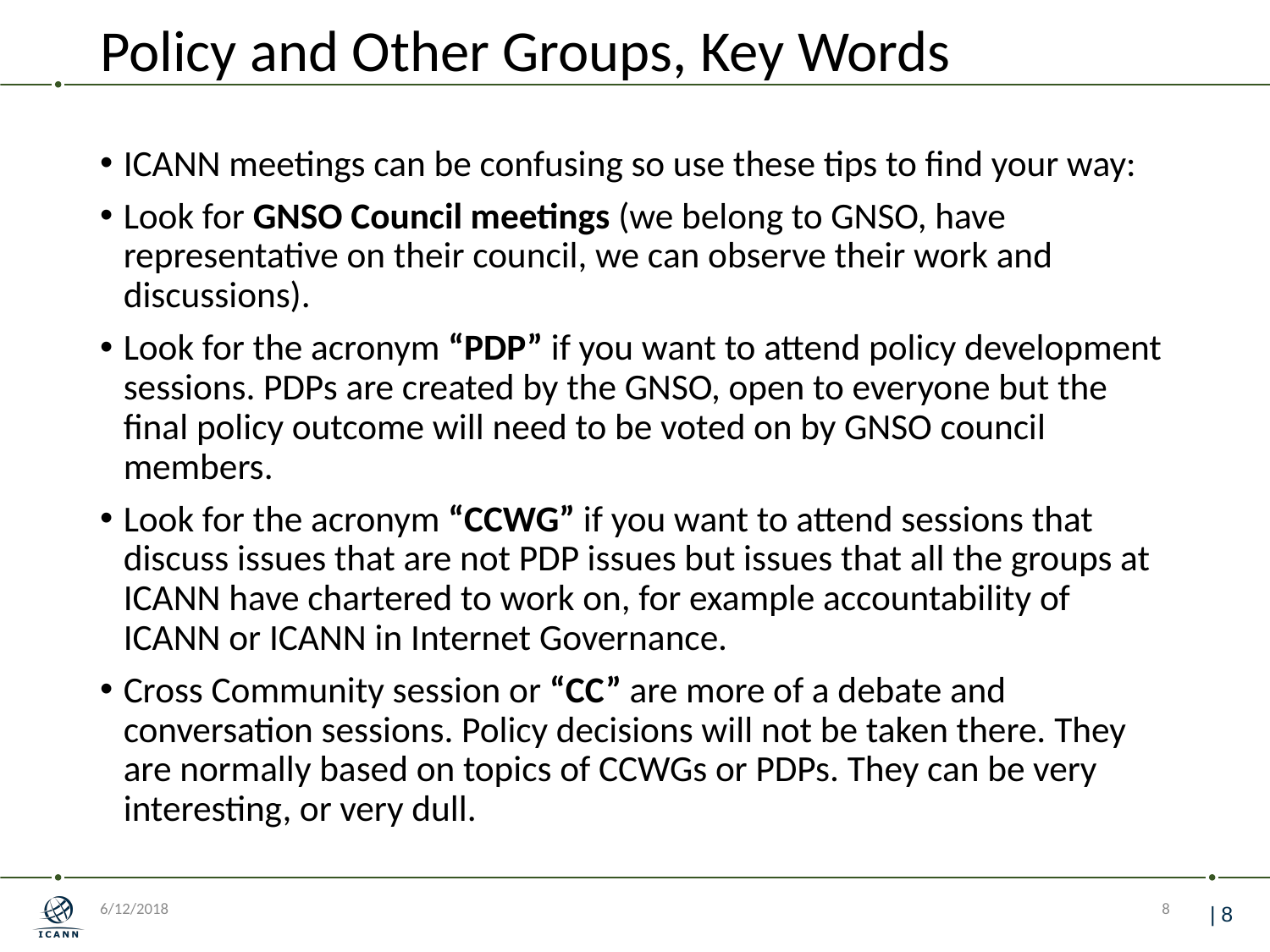

# Policy and Other Groups, Key Words
ICANN meetings can be confusing so use these tips to find your way:
Look for GNSO Council meetings (we belong to GNSO, have representative on their council, we can observe their work and discussions).
Look for the acronym “PDP” if you want to attend policy development sessions. PDPs are created by the GNSO, open to everyone but the final policy outcome will need to be voted on by GNSO council members.
Look for the acronym “CCWG” if you want to attend sessions that discuss issues that are not PDP issues but issues that all the groups at ICANN have chartered to work on, for example accountability of ICANN or ICANN in Internet Governance.
Cross Community session or “CC” are more of a debate and conversation sessions. Policy decisions will not be taken there. They are normally based on topics of CCWGs or PDPs. They can be very interesting, or very dull.

6/12/2018

8